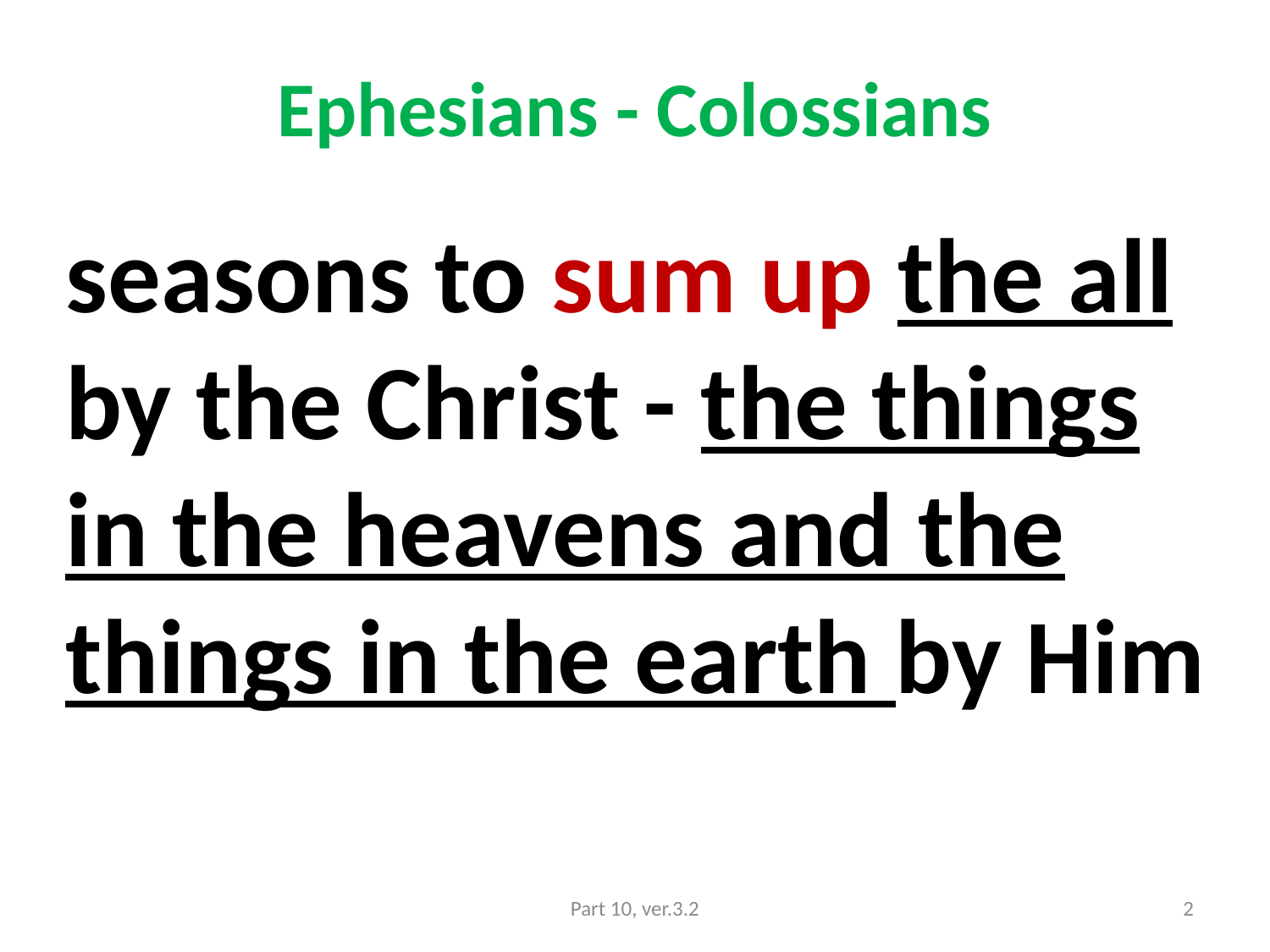

# Ephesians - Colossians
seasons to sum up the all by the Christ - the things in the heavens and the things in the earth by Him
Part 10, ver.3.2
2